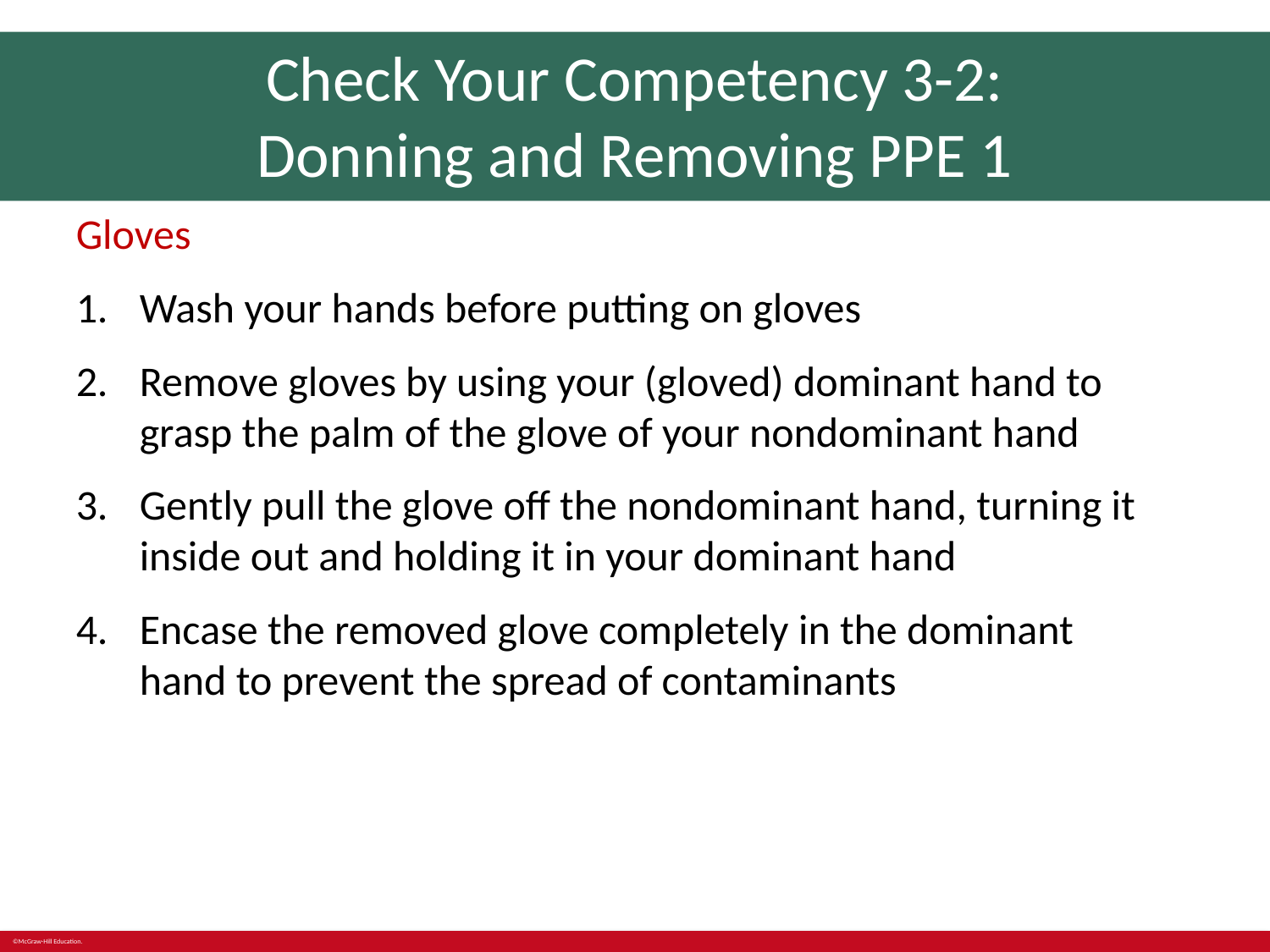

# Check Your Competency 3-2: Donning and Removing PPE 1
Gloves
Wash your hands before putting on gloves
Remove gloves by using your (gloved) dominant hand to grasp the palm of the glove of your nondominant hand
Gently pull the glove off the nondominant hand, turning it inside out and holding it in your dominant hand
Encase the removed glove completely in the dominant
hand to prevent the spread of contaminants